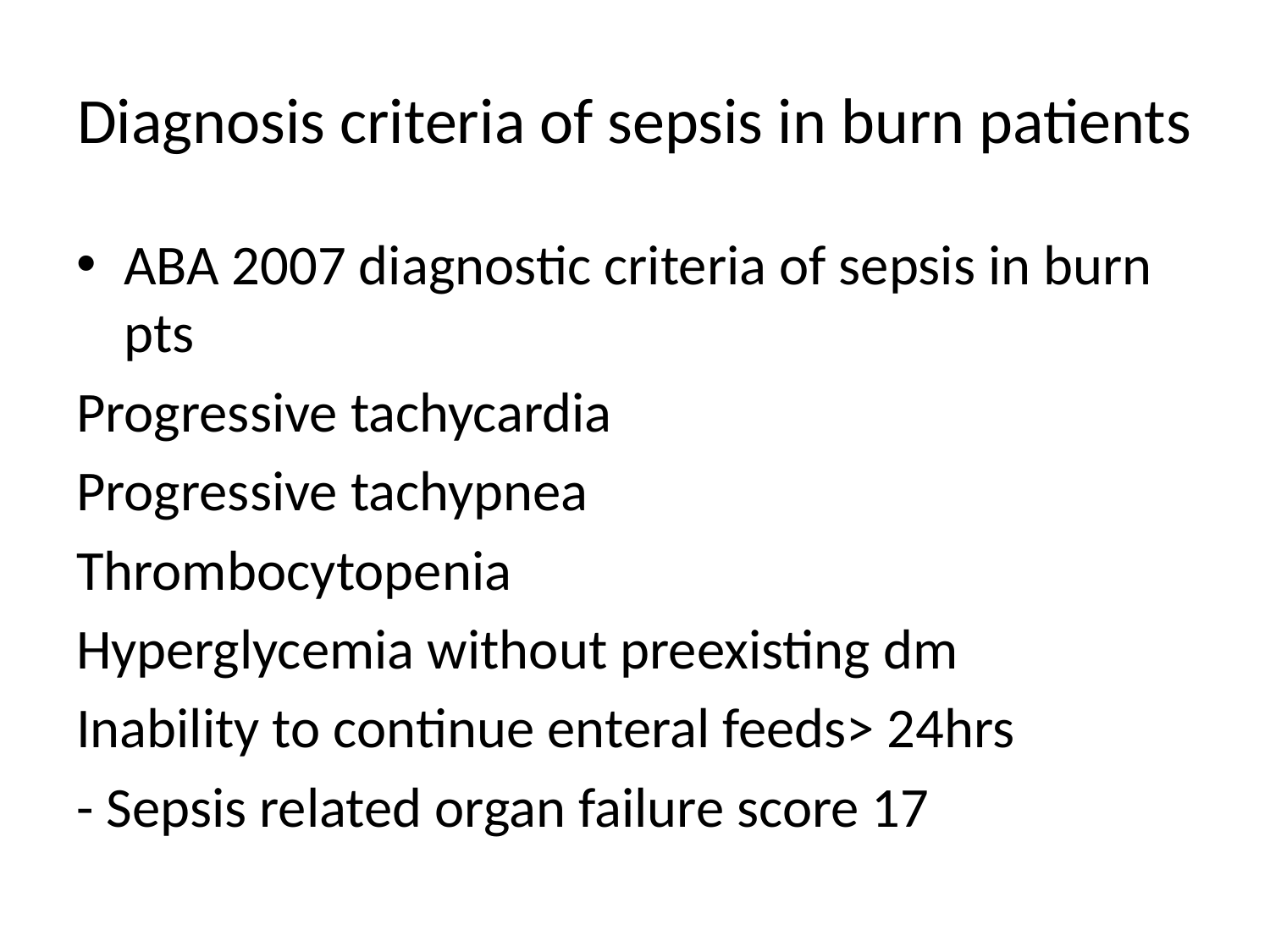

# Diagnosis criteria of sepsis in burn patients
ABA 2007 diagnostic criteria of sepsis in burn pts
Progressive tachycardia
Progressive tachypnea
Thrombocytopenia
Hyperglycemia without preexisting dm
Inability to continue enteral feeds> 24hrs
- Sepsis related organ failure score 17